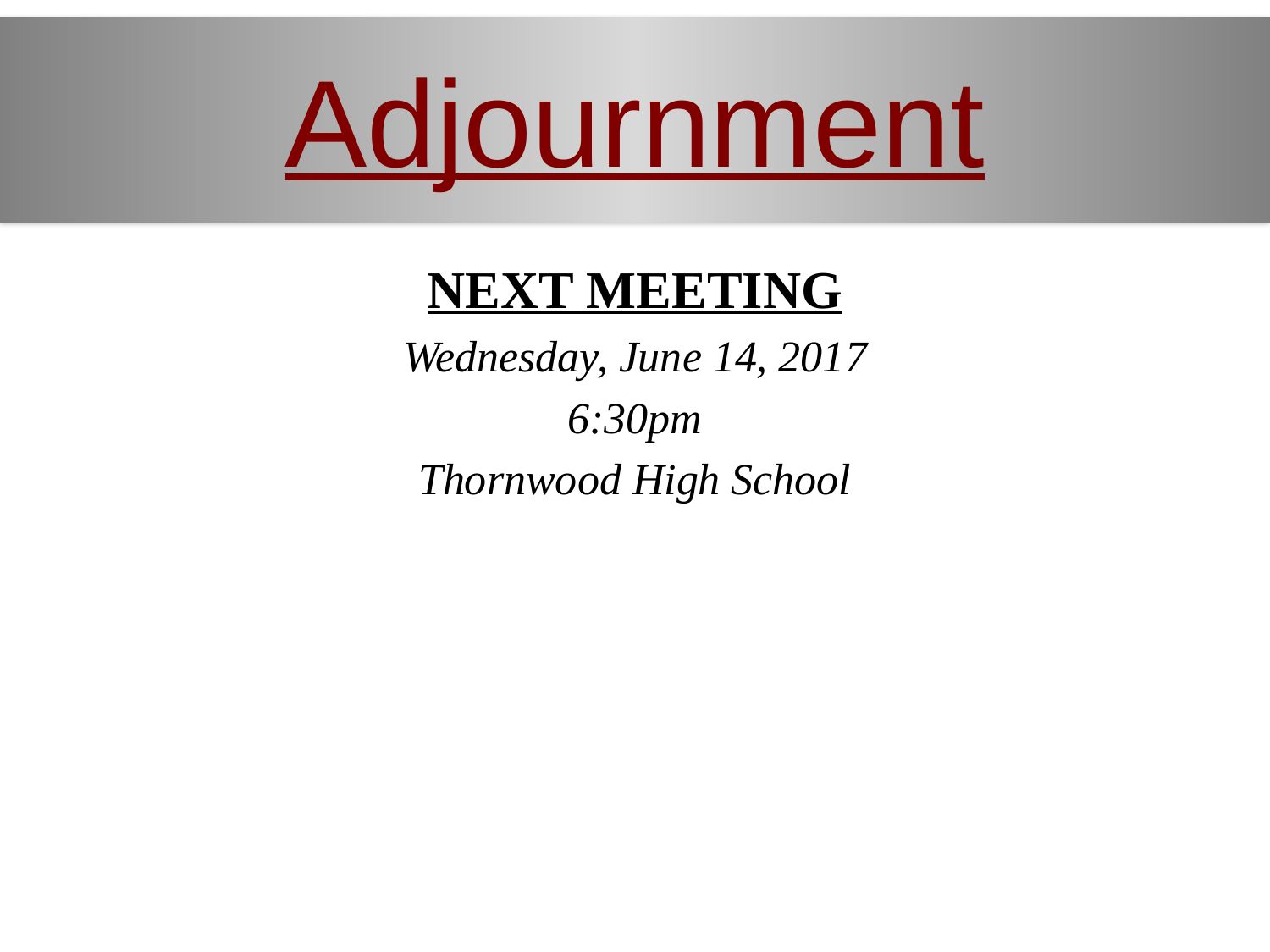

# Adjournment
NEXT MEETING
Wednesday, June 14, 2017
6:30pm
Thornwood High School